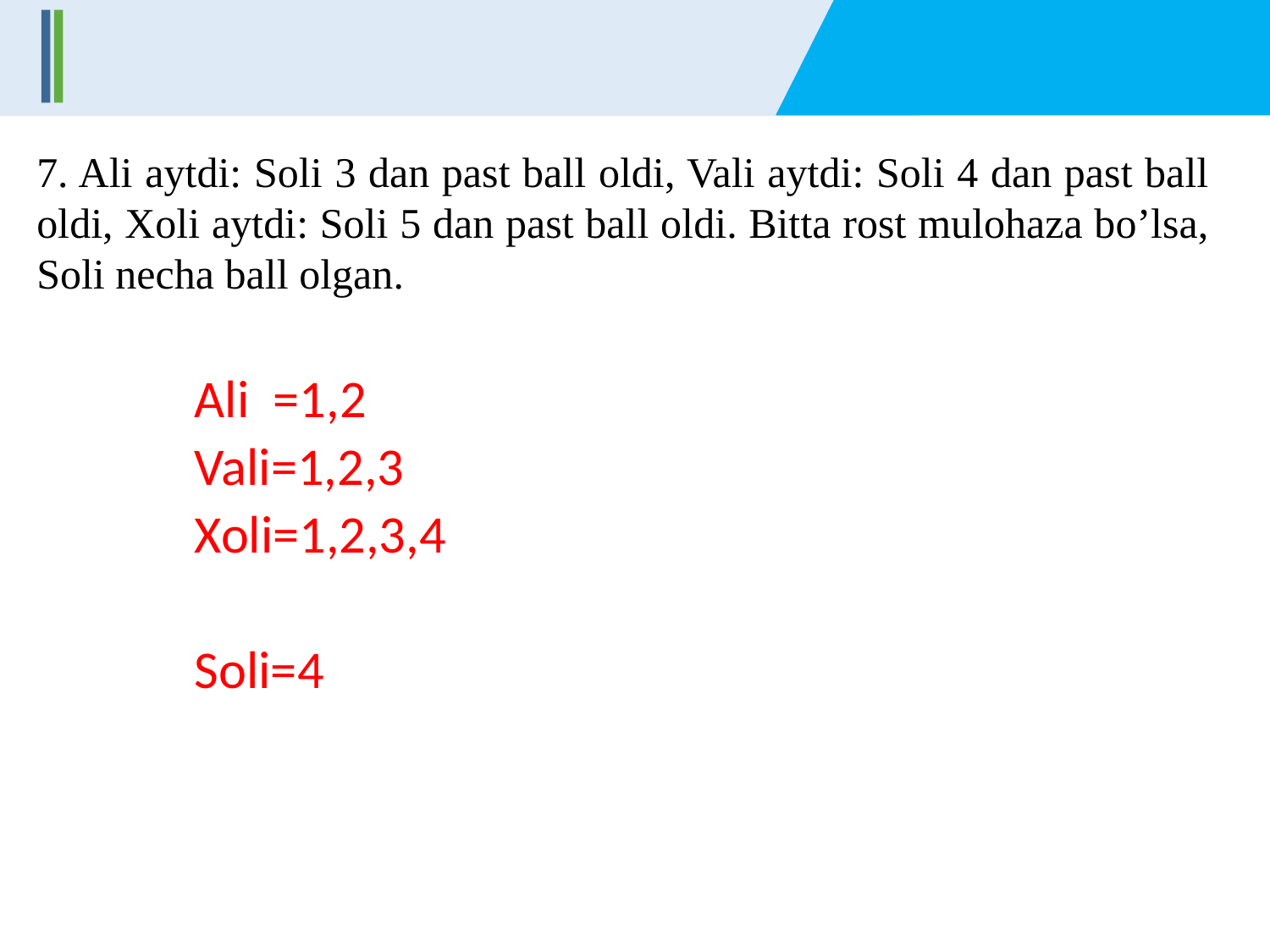

7. Ali aytdi: Soli 3 dan past ball oldi, Vali aytdi: Soli 4 dan past ball oldi, Xoli aytdi: Soli 5 dan past ball oldi. Bitta rost mulohaza bo’lsa, Soli necha ball olgan.
Ali  =1,2
Vali=1,2,3
Xoli=1,2,3,4

Soli=4